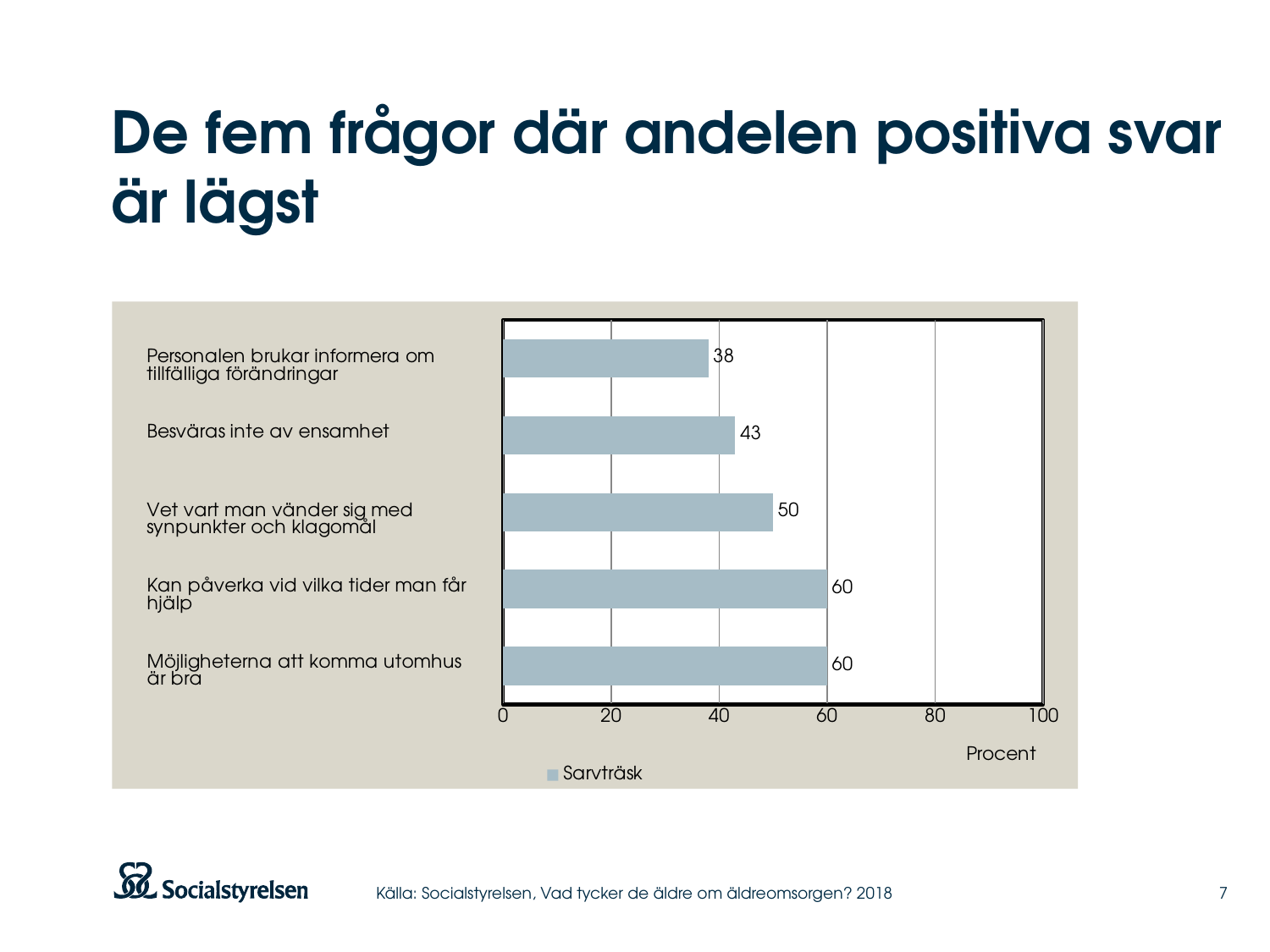

# De fem frågor där andelen positiva svar är lägst

### Chart

| Category | Sarvträsk |
|---|---|
| Möjligheterna att komma utomhus är bra | 60.0 |
| Kan påverka vid vilka tider man får hjälp | 60.0 |
| Vet vart man vänder sig med synpunkter och klagomål | 50.0 |
| Besväras inte av ensamhet | 43.0 |
| Personalen brukar informera om tillfälliga förändringar | 38.0 |
Källa: Socialstyrelsen, Vad tycker de äldre om äldreomsorgen? 2018
7